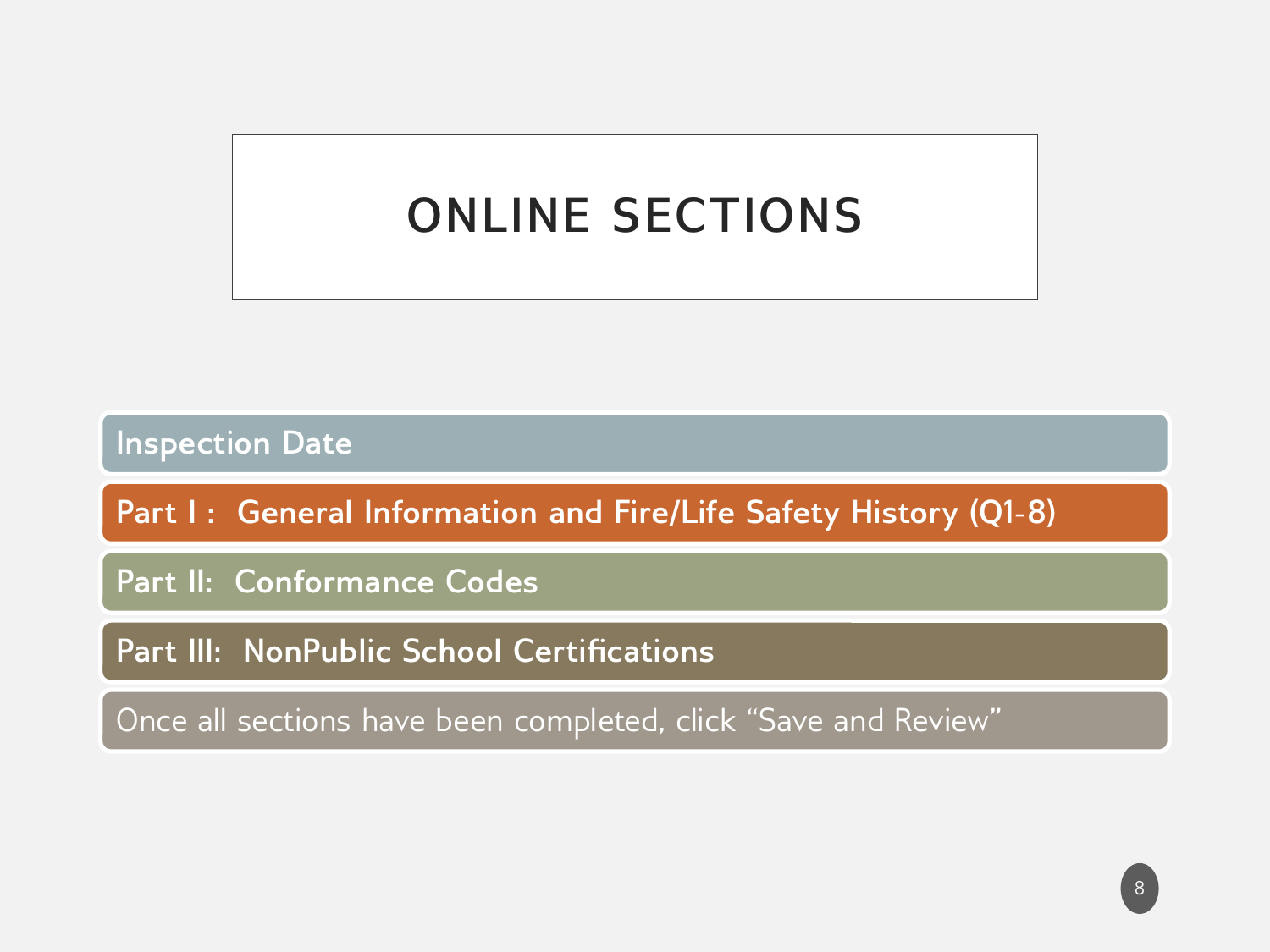

Online Sections
Inspection Date
Part I :  General Information and Fire/Life Safety History (Q1-8)
Part II:  Conformance Codes
Part III:  NonPublic School Certifications
Once all sections have been completed, click “Save and Review”
8